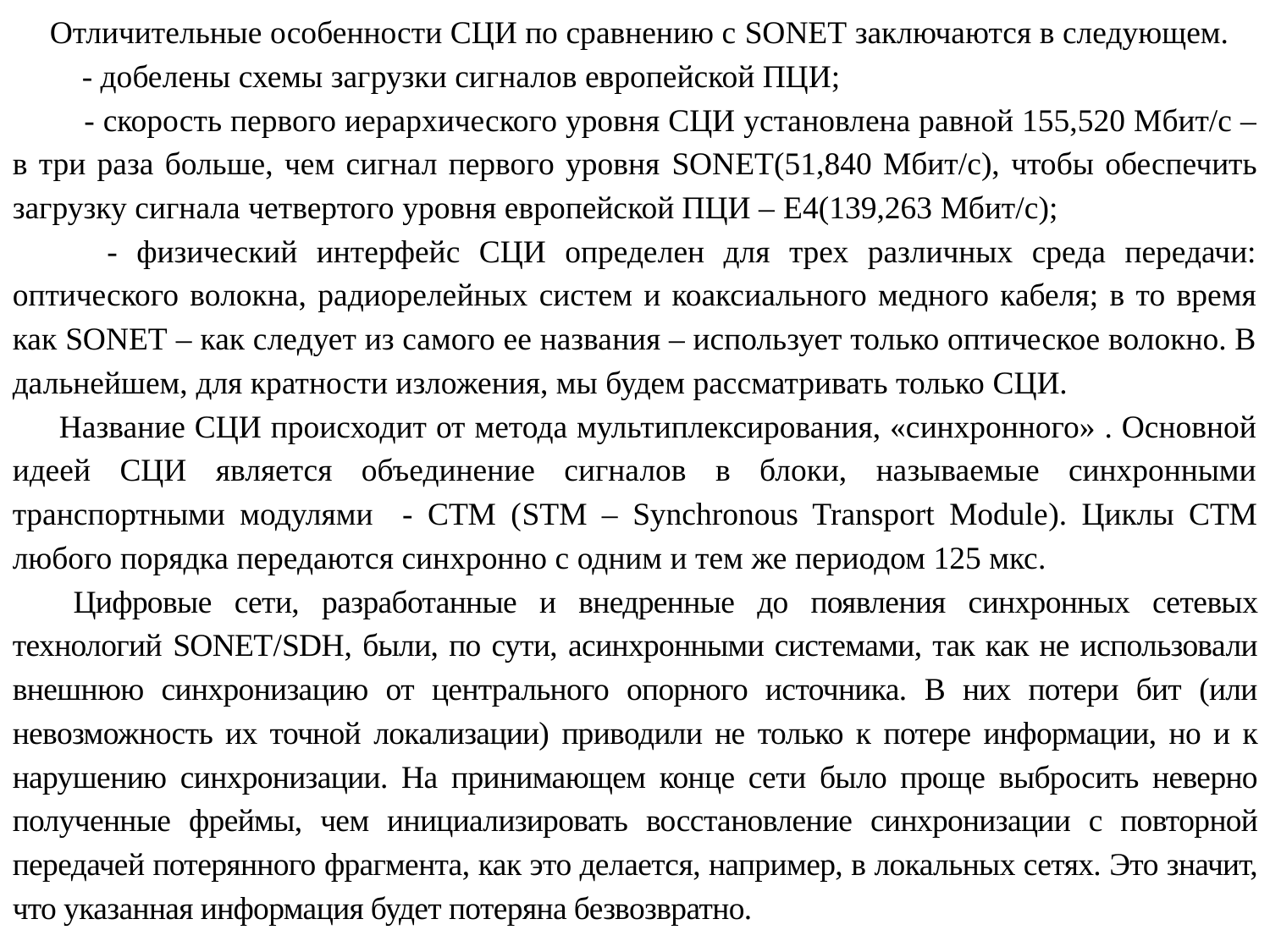

Отличительные особенности СЦИ по сравнению с SONET заключаются в следующем.
    - добелены схемы загрузки сигналов европейской ПЦИ;
    - скорость первого иерархического уровня СЦИ установлена равной 155,520 Мбит/с – в три раза больше, чем сигнал первого уровня SONET(51,840 Мбит/с), чтобы обеспечить загрузку сигнала четвертого уровня европейской ПЦИ – E4(139,263 Мбит/с);
   - физический интерфейс СЦИ определен для трех различных среда передачи: оптического волокна, радиорелейных систем и коаксиального медного кабеля; в то время как SONET – как следует из самого ее названия – использует только оптическое волокно. В дальнейшем, для кратности изложения, мы будем рассматривать только СЦИ.
 Название СЦИ происходит от метода мультиплексирования, «синхронного» . Основной идеей СЦИ является объединение сигналов в блоки, называемые синхронными транспортными модулями  - СТМ (STM – Synchronous Transport Module). Циклы СТМ любого порядка передаются синхронно с одним и тем же периодом 125 мкс.
 Цифровые сети, разработанные и внедренные до появления синхронных сетевых технологий SONET/SDH, были, по сути, асинхронными системами, так как не использовали внешнюю синхрони­зацию от центрального опорного источника. В них потери бит (или невозможность их точной локали­зации) приводили не только к потере информации, но и к нарушению синхронизации. На принимаю­щем конце сети было проще выбросить неверно полученные фреймы, чем инициализировать восста­новление синхронизации с повторной передачей потерянного фрагмента, как это делается, напри­мер, в локальных сетях. Это значит, что указанная информация будет потеряна безвозвратно.